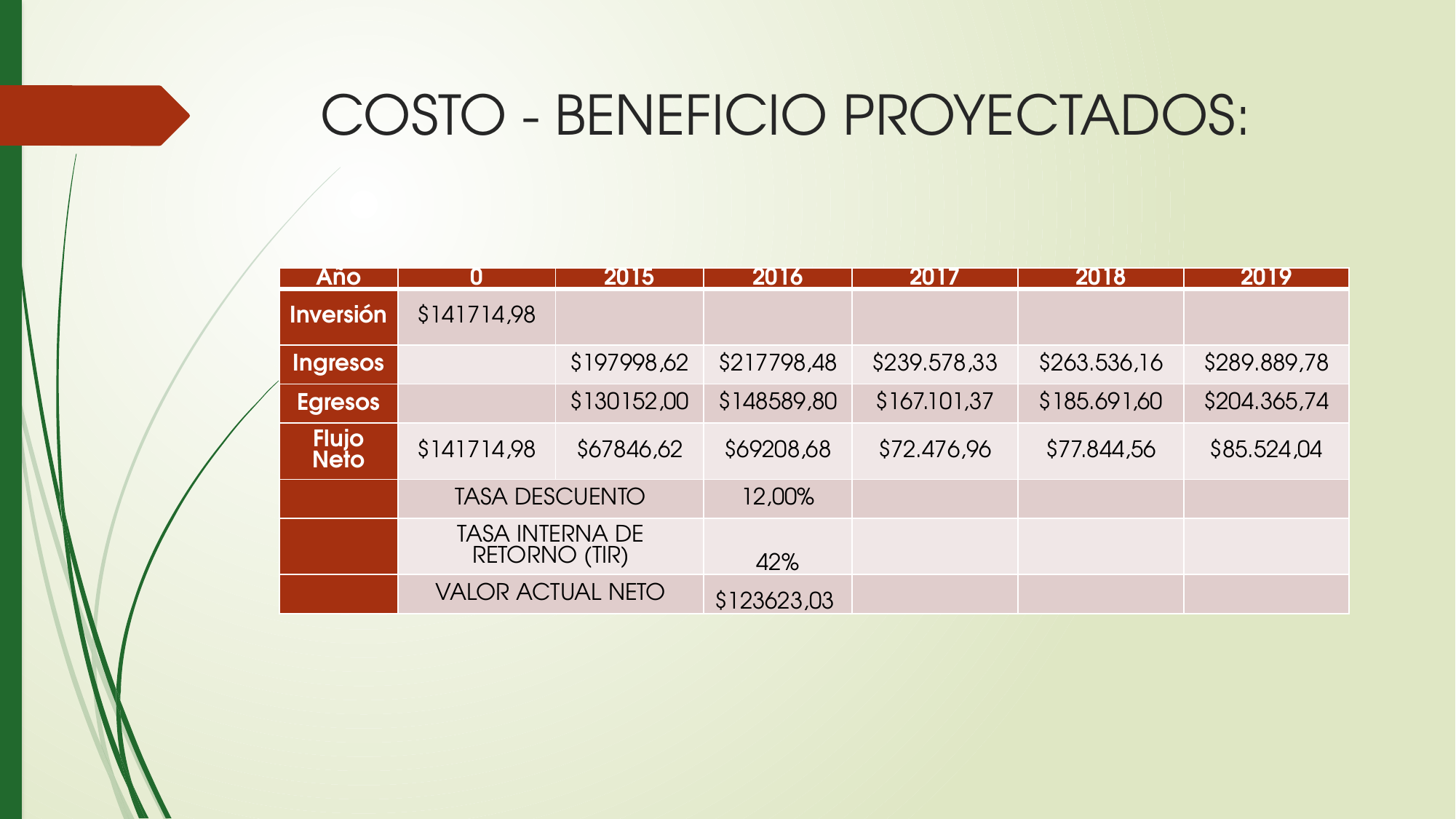

# COSTO - BENEFICIO PROYECTADOS:
| Año | 0 | 2015 | 2016 | 2017 | 2018 | 2019 |
| --- | --- | --- | --- | --- | --- | --- |
| Inversión | $141714,98 |  |  |  |  |  |
| Ingresos |  | $197998,62 | $217798,48 | $239.578,33 | $263.536,16 | $289.889,78 |
| Egresos |  | $130152,00 | $148589,80 | $167.101,37 | $185.691,60 | $204.365,74 |
| Flujo Neto | $141714,98 | $67846,62 | $69208,68 | $72.476,96 | $77.844,56 | $85.524,04 |
|  | TASA DESCUENTO |  | 12,00% |  |  |  |
|  | TASA INTERNA DE RETORNO (TIR) |  | 42% |  |  |  |
|  | VALOR ACTUAL NETO |  | $123623,03 |  |  |  |